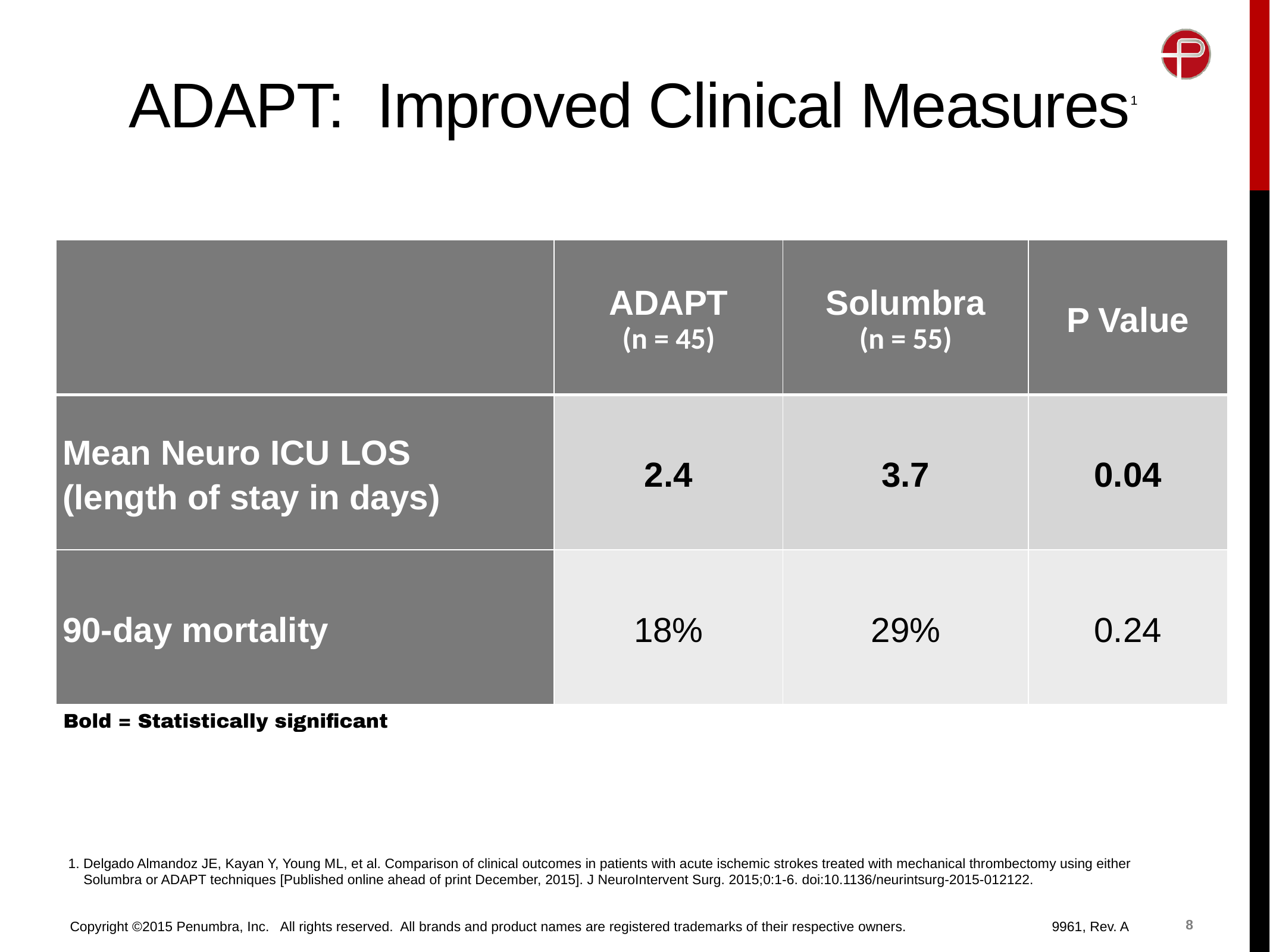

# ADAPT:  Improved Clinical Measures1
|  | ADAPT (n = 45) | Solumbra (n = 55) | P Value |
| --- | --- | --- | --- |
| Mean Neuro ICU LOS (length of stay in days) | 2.4 | 3.7 | 0.04 |
| 90-day mortality | 18% | 29% | 0.24 |
Bold = Statistically significant
1. Delgado Almandoz JE, Kayan Y, Young ML, et al. Comparison of clinical outcomes in patients with acute ischemic strokes treated with mechanical thrombectomy using either
    Solumbra or ADAPT techniques [Published online ahead of print December, 2015]. J NeuroIntervent Surg. 2015;0:1-6. doi:10.1136/neurintsurg-2015-012122.
8